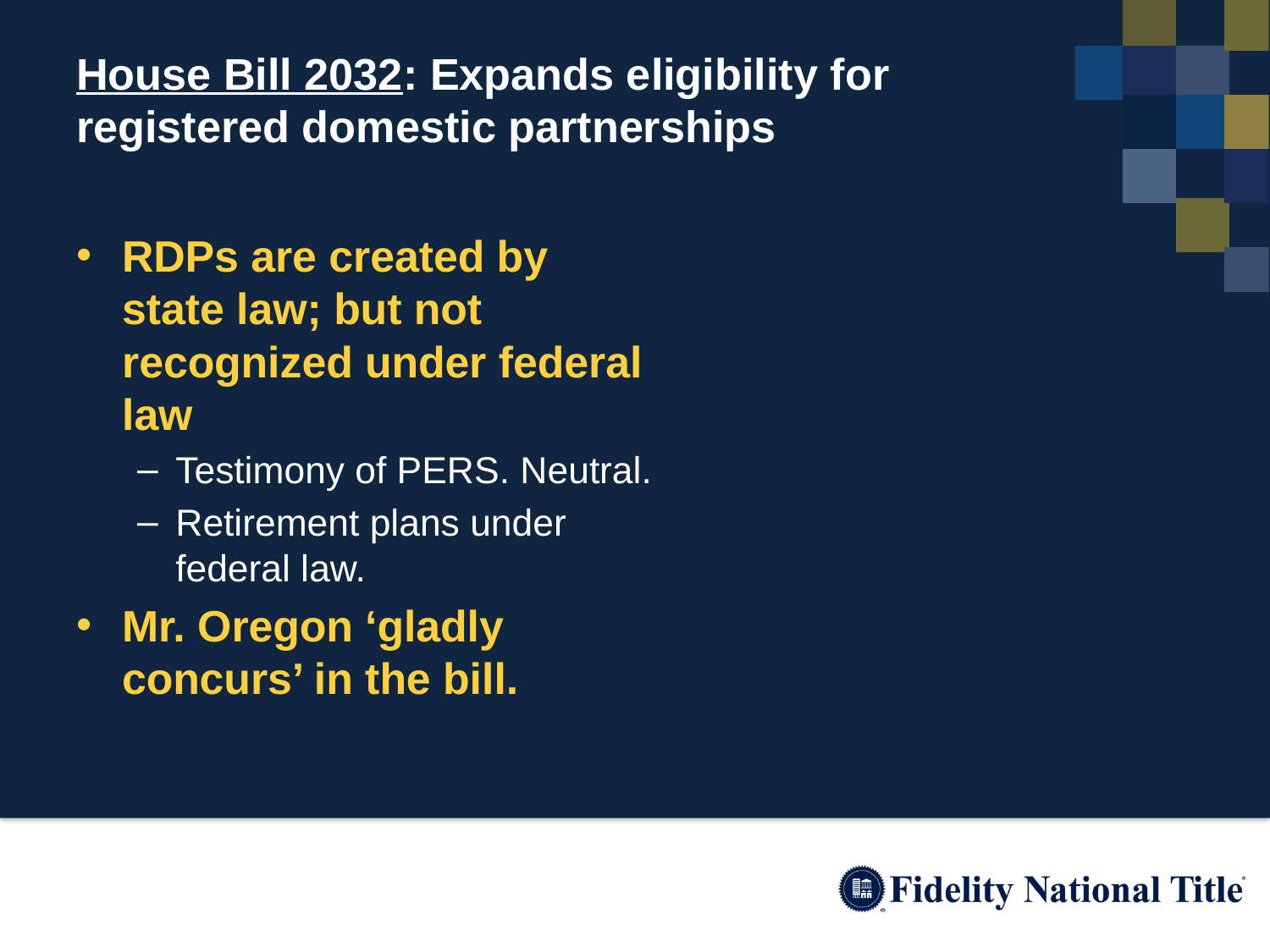

# House Bill 2032: Expands eligibility for registered domestic partnerships
RDPs are created by state law; but not recognized under federal law
Testimony of PERS. Neutral.
Retirement plans under federal law.
Mr. Oregon ‘gladly concurs’ in the bill.